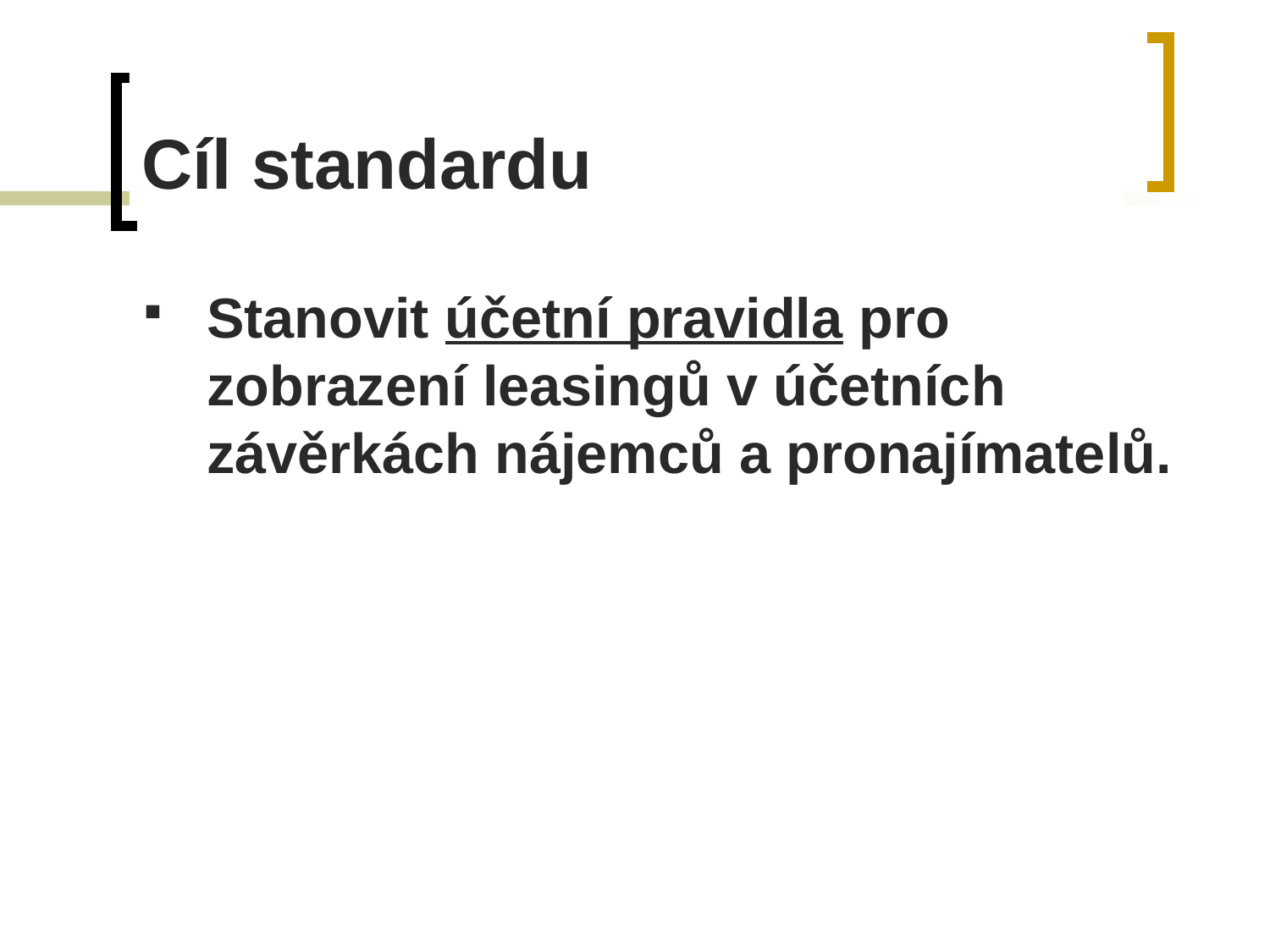

# Cíl standardu
Stanovit účetní pravidla pro zobrazení leasingů v účetních závěrkách nájemců a pronajímatelů.